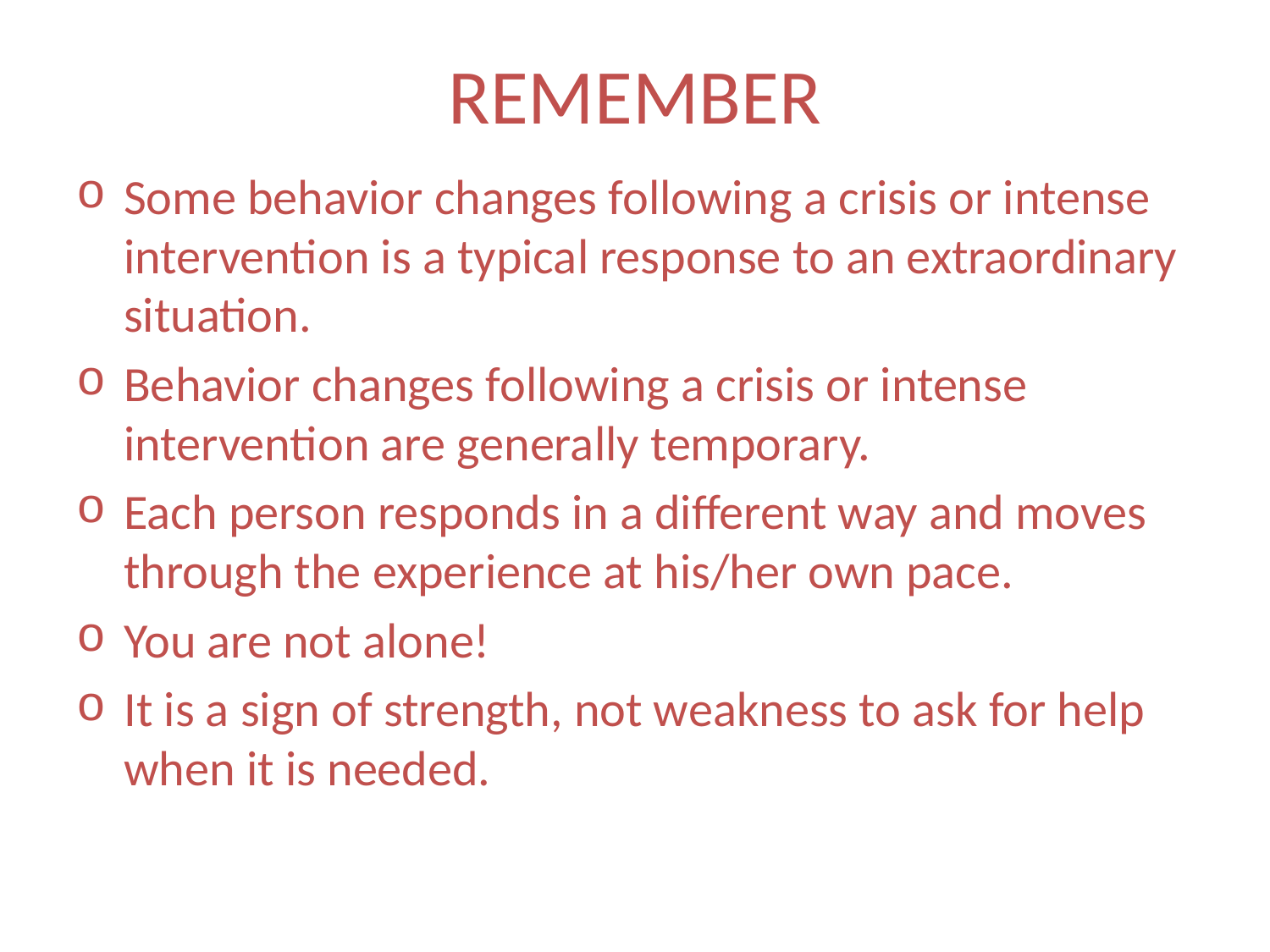

# REMEMBER
Some behavior changes following a crisis or intense intervention is a typical response to an extraordinary situation.
Behavior changes following a crisis or intense intervention are generally temporary.
Each person responds in a different way and moves through the experience at his/her own pace.
You are not alone!
It is a sign of strength, not weakness to ask for help when it is needed.